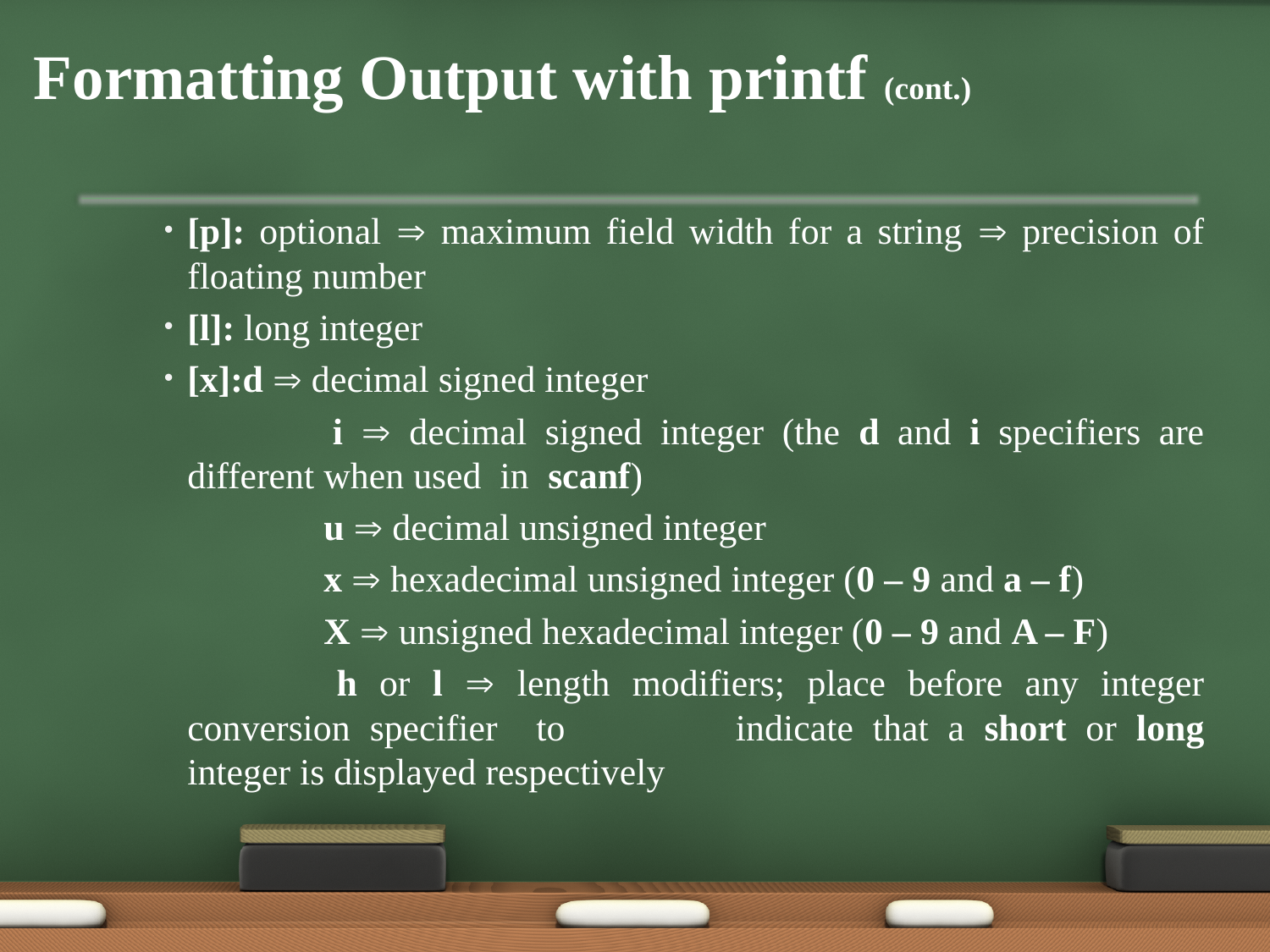

# Formatting Output with printf (cont.)
[p]: optional ⇒ maximum field width for a string ⇒ precision of floating number
[l]: long integer
[x]:d ⇒ decimal signed integer
		 i ⇒ decimal signed integer (the d and i specifiers are different when used  in  scanf)
		 u ⇒ decimal unsigned integer
		 x ⇒ hexadecimal unsigned integer (0 – 9 and a – f)
		 X ⇒ unsigned hexadecimal integer (0 – 9 and A – F)
		 h or l ⇒ length modifiers; place before any integer conversion specifier  to 		indicate that a short or long integer is displayed respectively